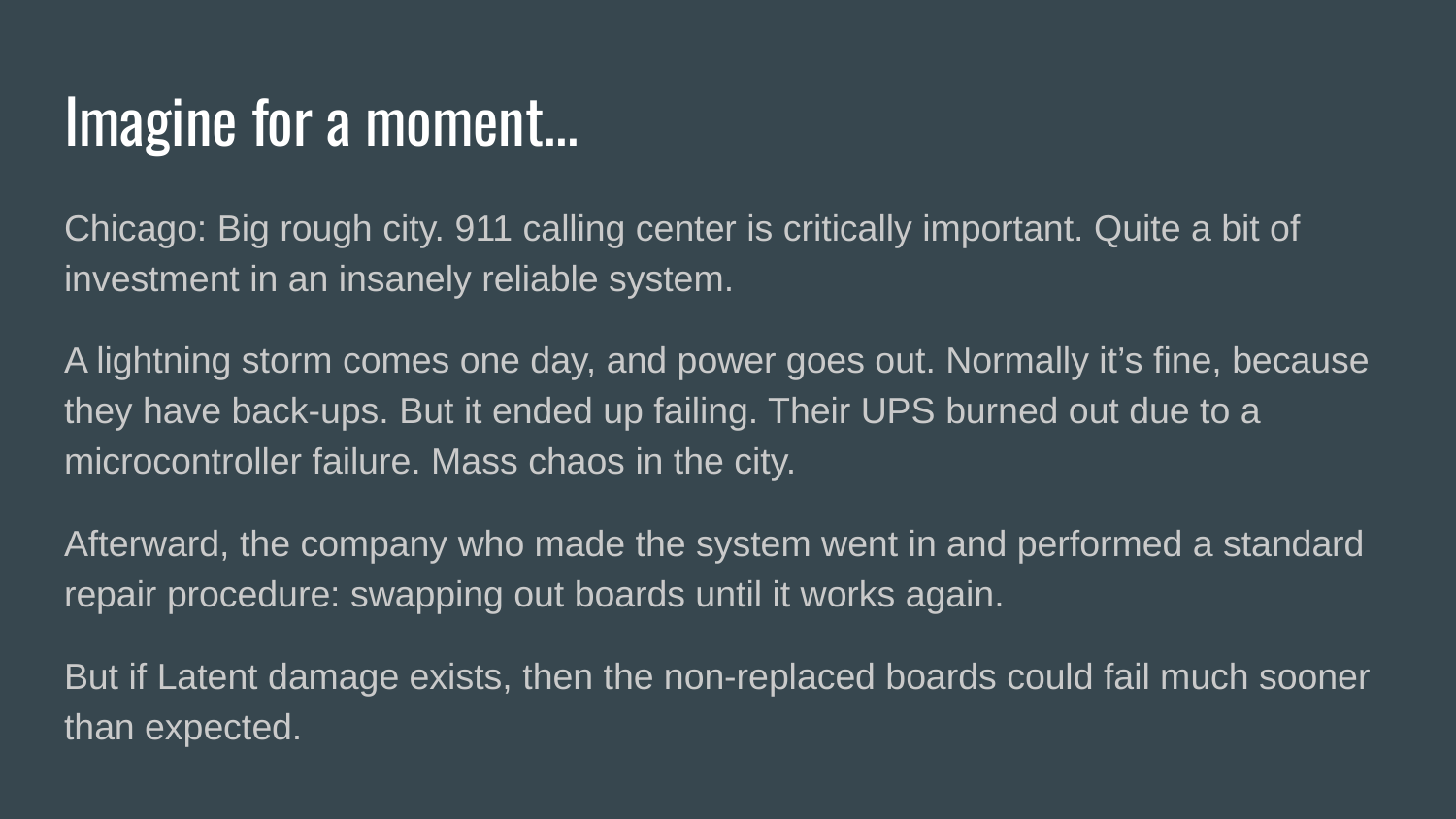

# Imagine for a moment...
Chicago: Big rough city. 911 calling center is critically important. Quite a bit of investment in an insanely reliable system.
A lightning storm comes one day, and power goes out. Normally it’s fine, because they have back-ups. But it ended up failing. Their UPS burned out due to a microcontroller failure. Mass chaos in the city.
Afterward, the company who made the system went in and performed a standard repair procedure: swapping out boards until it works again.
But if Latent damage exists, then the non-replaced boards could fail much sooner than expected.